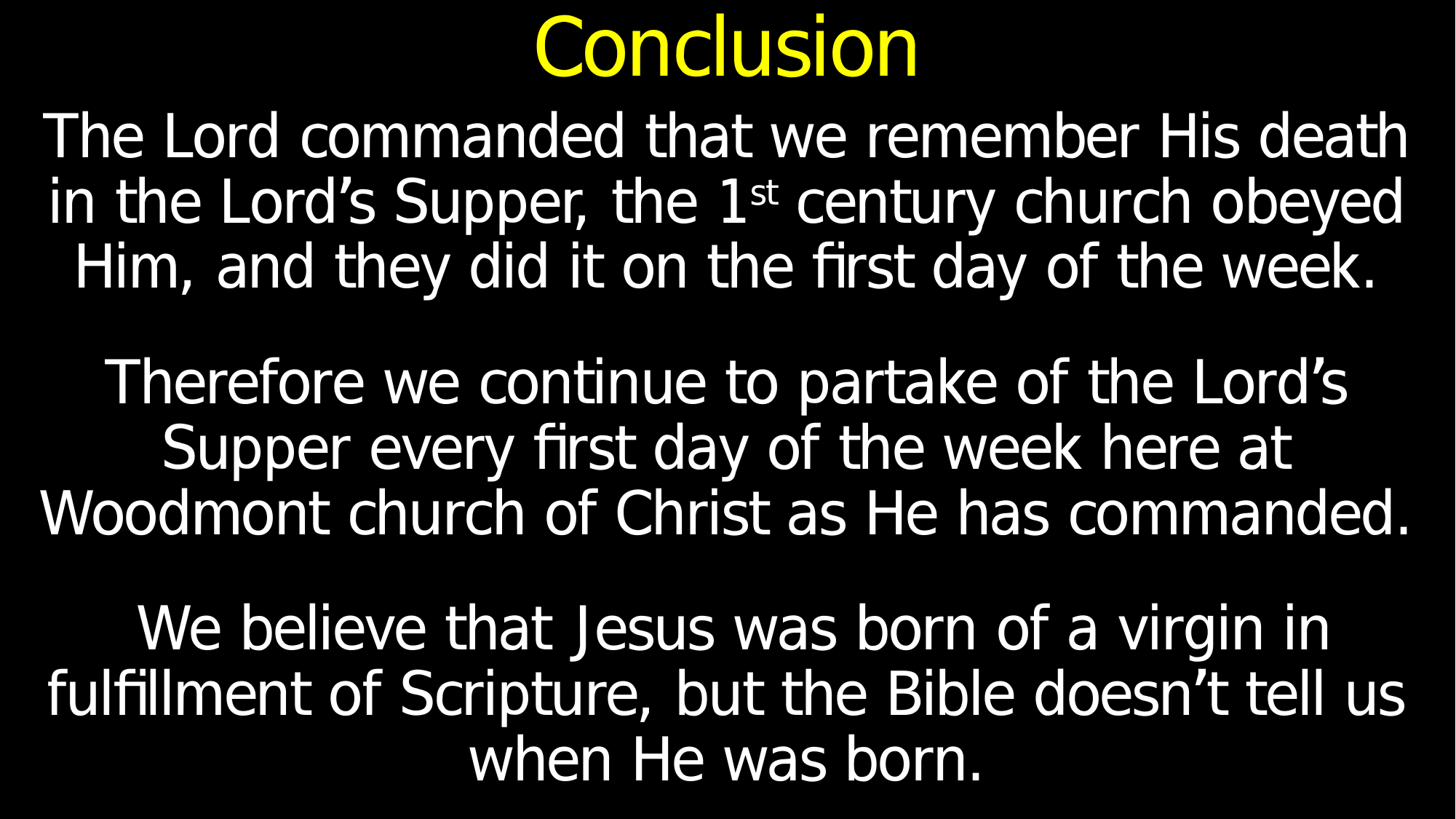

# Conclusion
The Lord commanded that we remember His death in the Lord’s Supper, the 1st century church obeyed Him, and they did it on the first day of the week.

Therefore we continue to partake of the Lord’s Supper every first day of the week here at Woodmont church of Christ as He has commanded.

 We believe that Jesus was born of a virgin in fulfillment of Scripture, but the Bible doesn’t tell us when He was born.